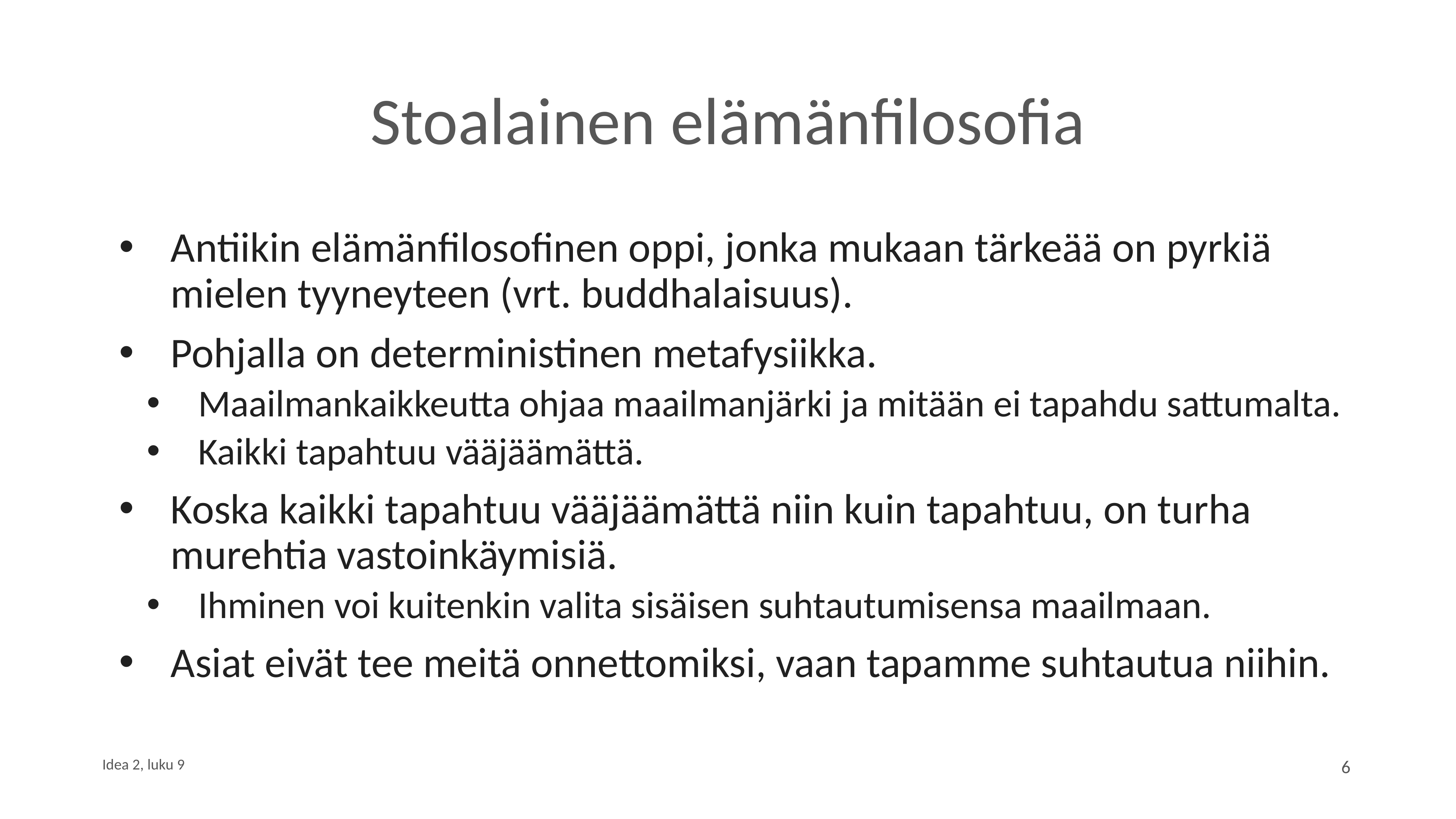

# Stoalainen elämänfilosofia
Antiikin elämänfilosofinen oppi, jonka mukaan tärkeää on pyrkiä mielen tyyneyteen (vrt. buddhalaisuus).
Pohjalla on deterministinen metafysiikka.
Maailmankaikkeutta ohjaa maailmanjärki ja mitään ei tapahdu sattumalta.
Kaikki tapahtuu vääjäämättä.
Koska kaikki tapahtuu vääjäämättä niin kuin tapahtuu, on turha murehtia vastoinkäymisiä.
Ihminen voi kuitenkin valita sisäisen suhtautumisensa maailmaan.
Asiat eivät tee meitä onnettomiksi, vaan tapamme suhtautua niihin.

6
Idea 2, luku 9